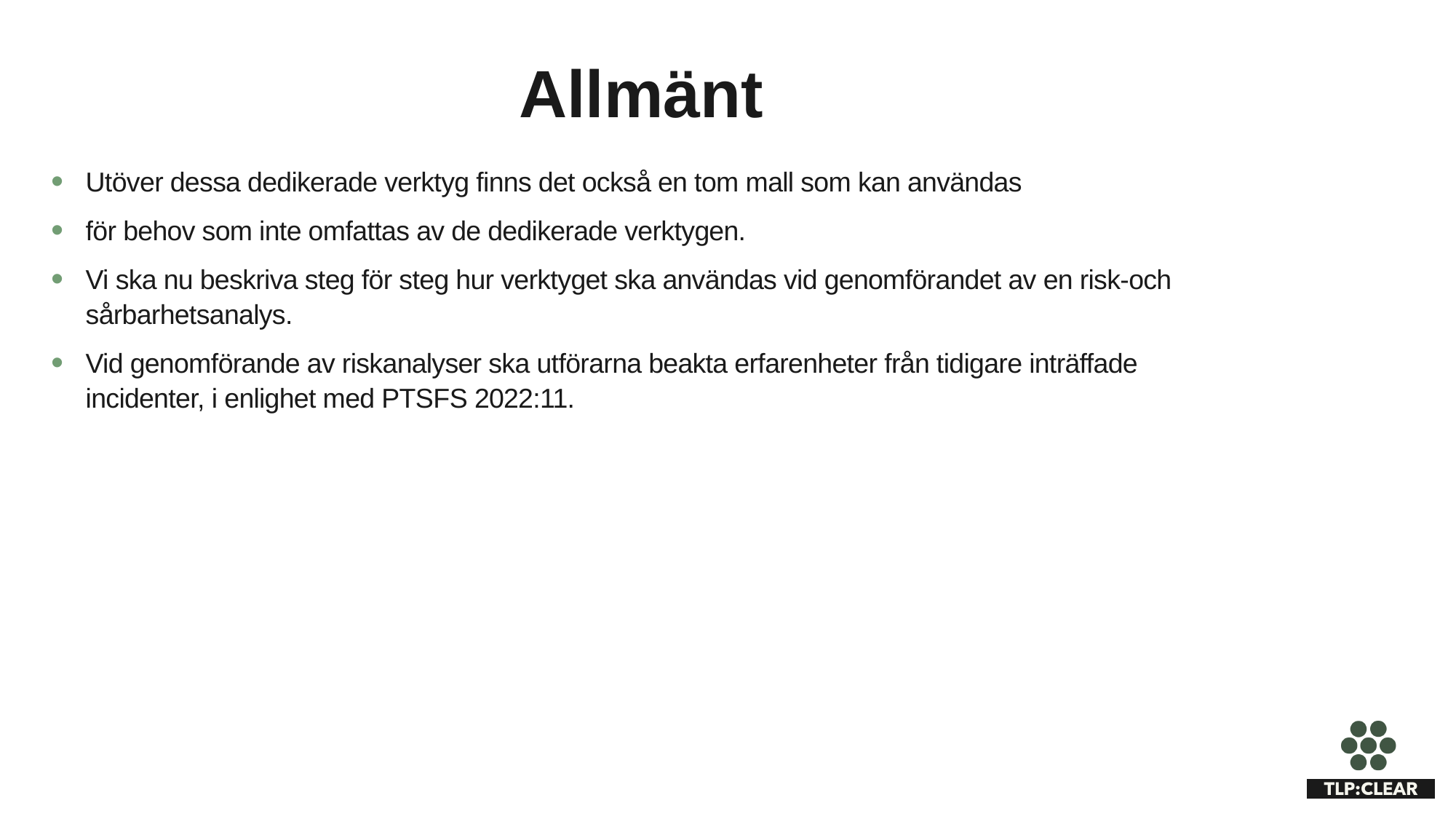

Allmänt
Utöver dessa dedikerade verktyg finns det också en tom mall som kan användas
för behov som inte omfattas av de dedikerade verktygen.
Vi ska nu beskriva steg för steg hur verktyget ska användas vid genomförandet av en risk-och sårbarhetsanalys.
Vid genomförande av riskanalyser ska utförarna beakta erfarenheter från tidigare inträffade incidenter, i enlighet med PTSFS 2022:11.